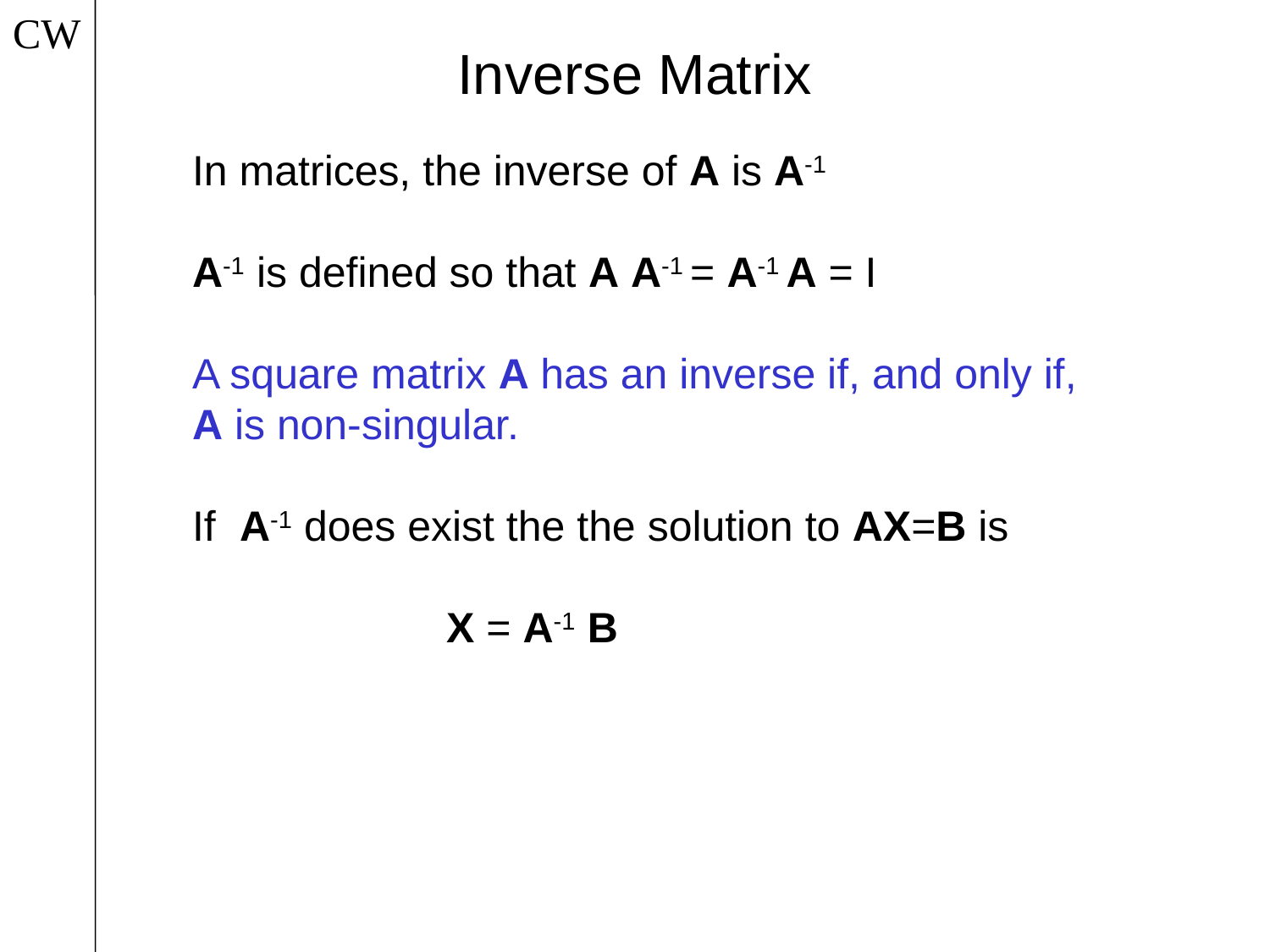

CW

Inverse Matrix

In matrices, the inverse of A is A-1

A-1 is defined so that A A-1 = A-1 A = I

A square matrix A has an inverse if, and only if, A is non-singular.

If  A-1 does exist the the solution to AX=B is

		X = A-1 B